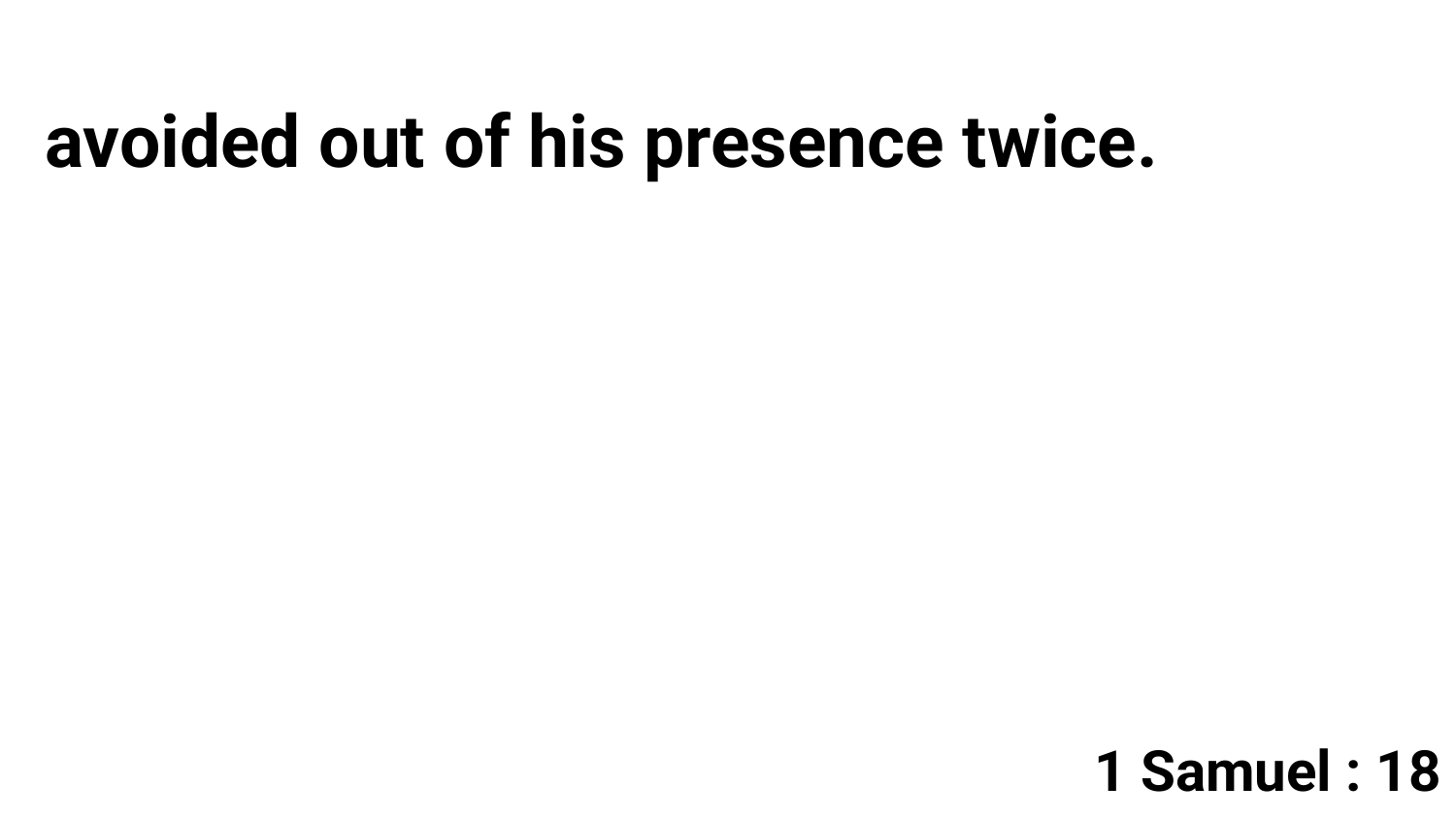

avoided out of his presence twice.
1 Samuel : 18